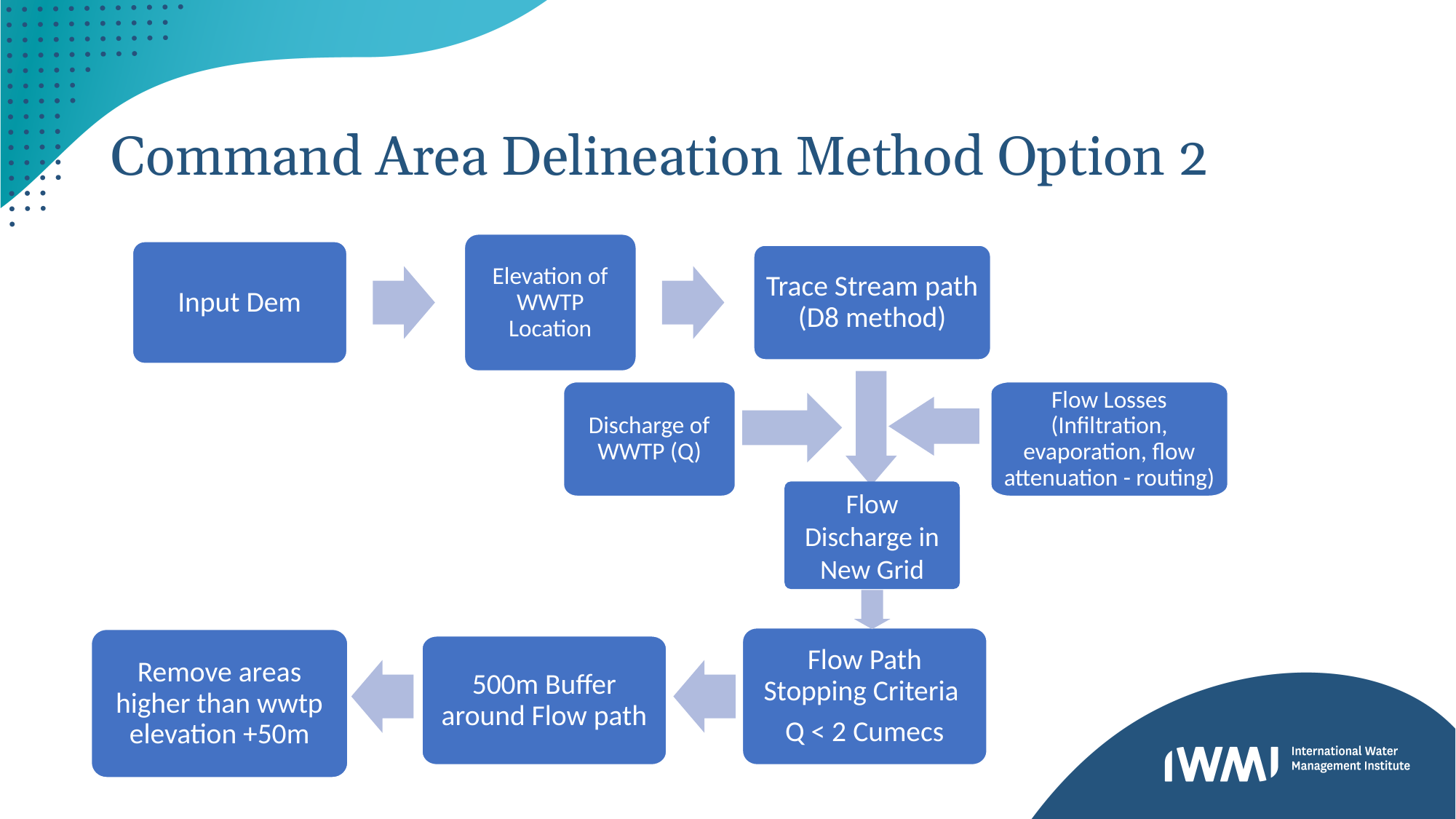

# Command Area Delineation Method Option 2
Elevation of WWTP Location
Input Dem
Trace Stream path (D8 method)

Flow Losses (Infiltration, evaporation, flow attenuation - routing)
Discharge of WWTP (Q)

Flow Discharge in New Grid

Flow Path Stopping Criteria
Q < 2 Cumecs
Remove areas higher than wwtp elevation +50m
500m Buffer around Flow path